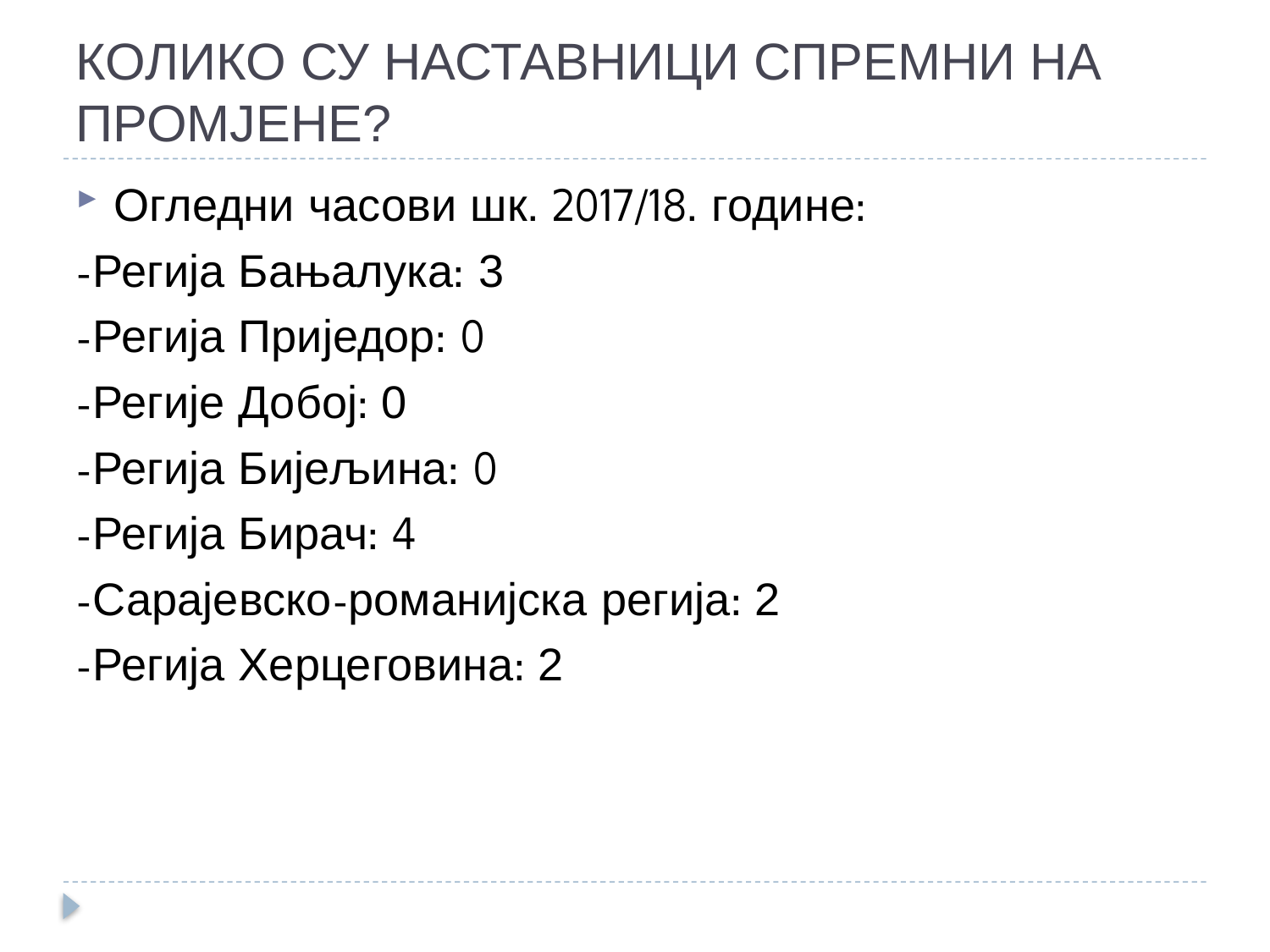

# КОЛИКО СУ НАСТАВНИЦИ СПРЕМНИ НА ПРОМЈЕНЕ?
Огледни часови шк. 2017/18. године:
-Регија Бањалука: 3
-Регија Приједор: 0
-Регије Добој: 0
-Регија Бијељина: 0
-Регија Бирач: 4
-Сарајевско-романијска регија: 2
-Регија Херцеговина: 2